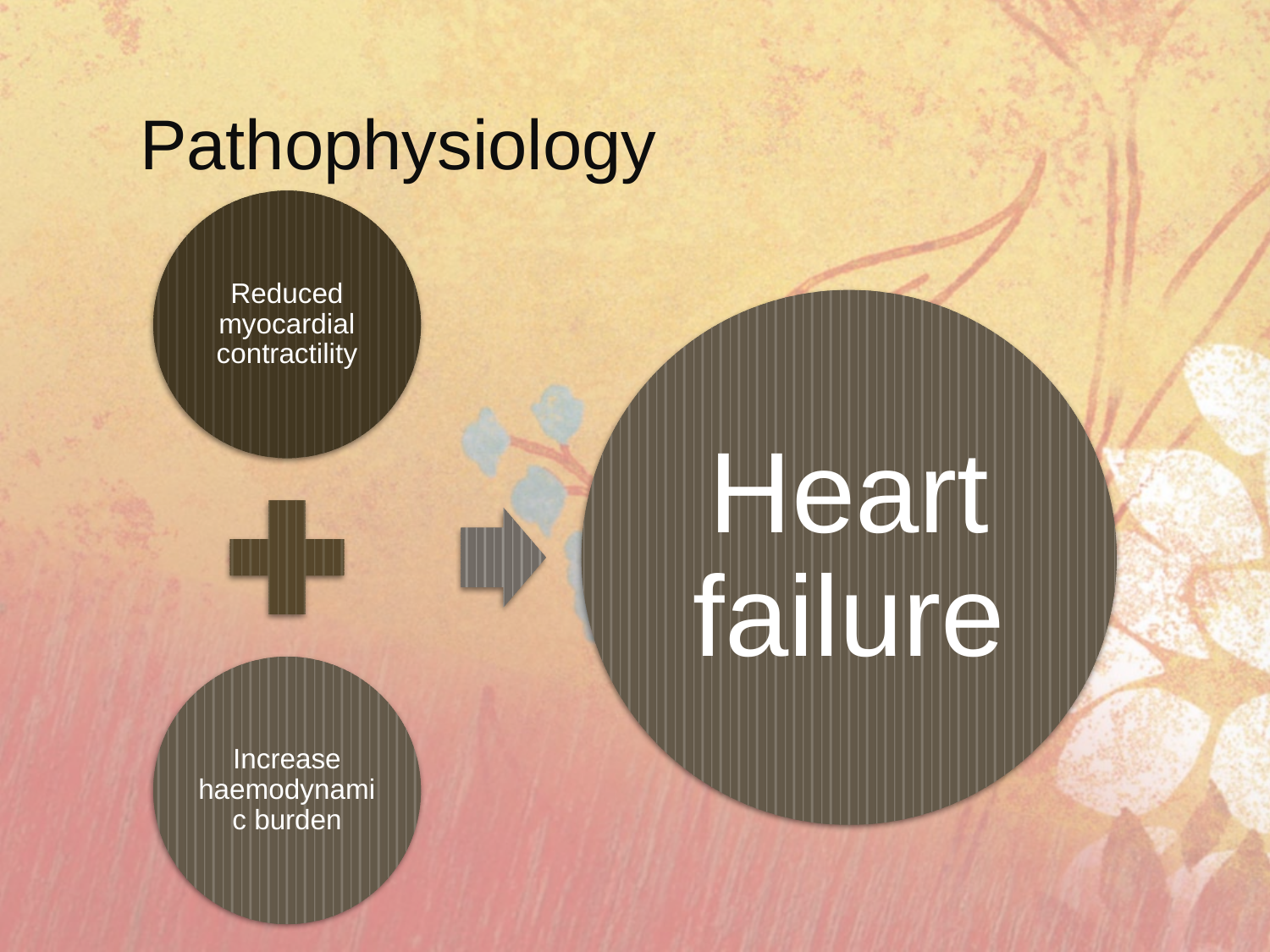

# Pathophysiology
Reduced myocardial contractility

Increase haemodynamic burden

Heart failure